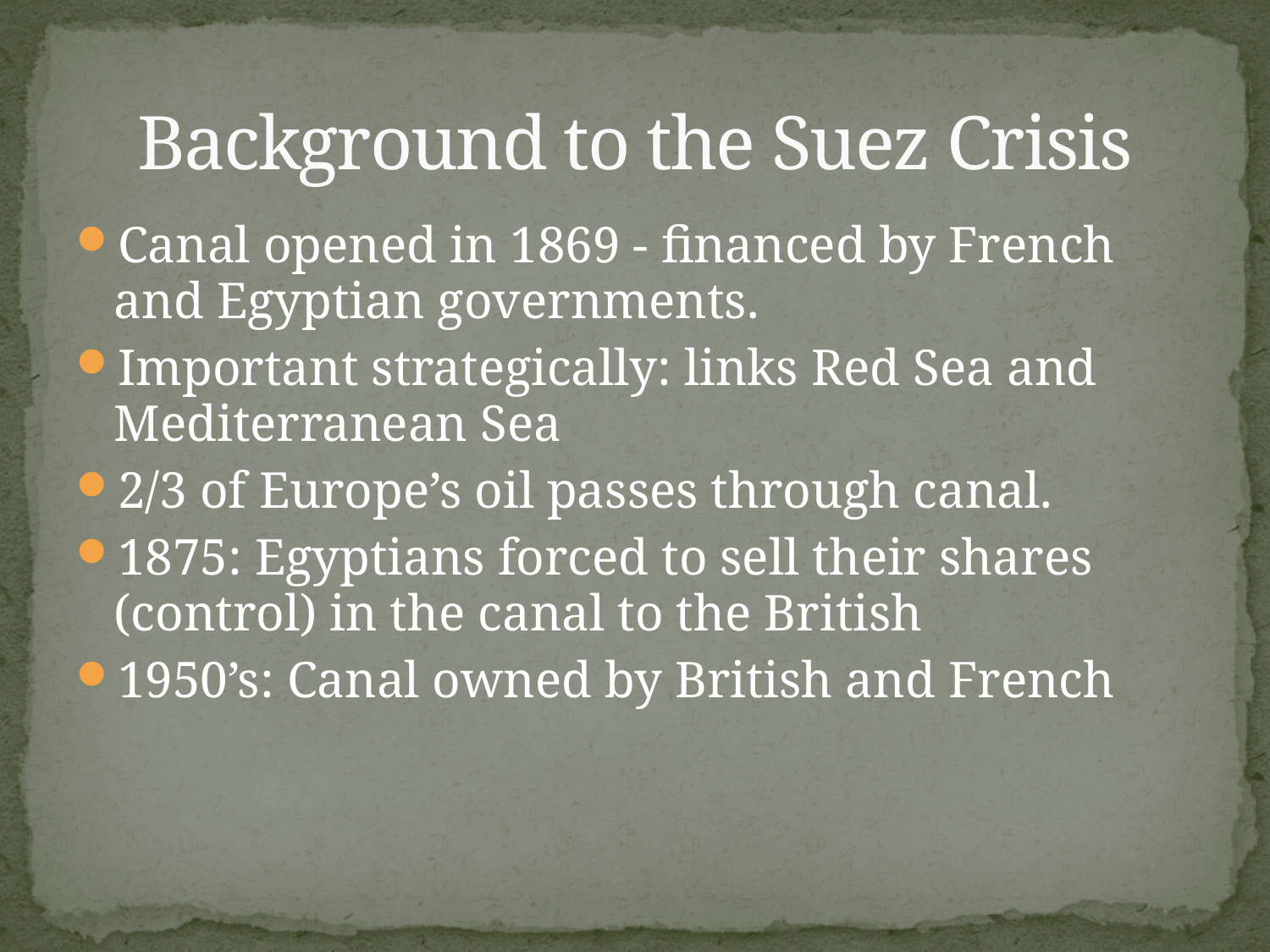

# Background to the Suez Crisis
Canal opened in 1869 - financed by French and Egyptian governments.
Important strategically: links Red Sea and Mediterranean Sea
2/3 of Europe’s oil passes through canal.
1875: Egyptians forced to sell their shares (control) in the canal to the British
1950’s: Canal owned by British and French